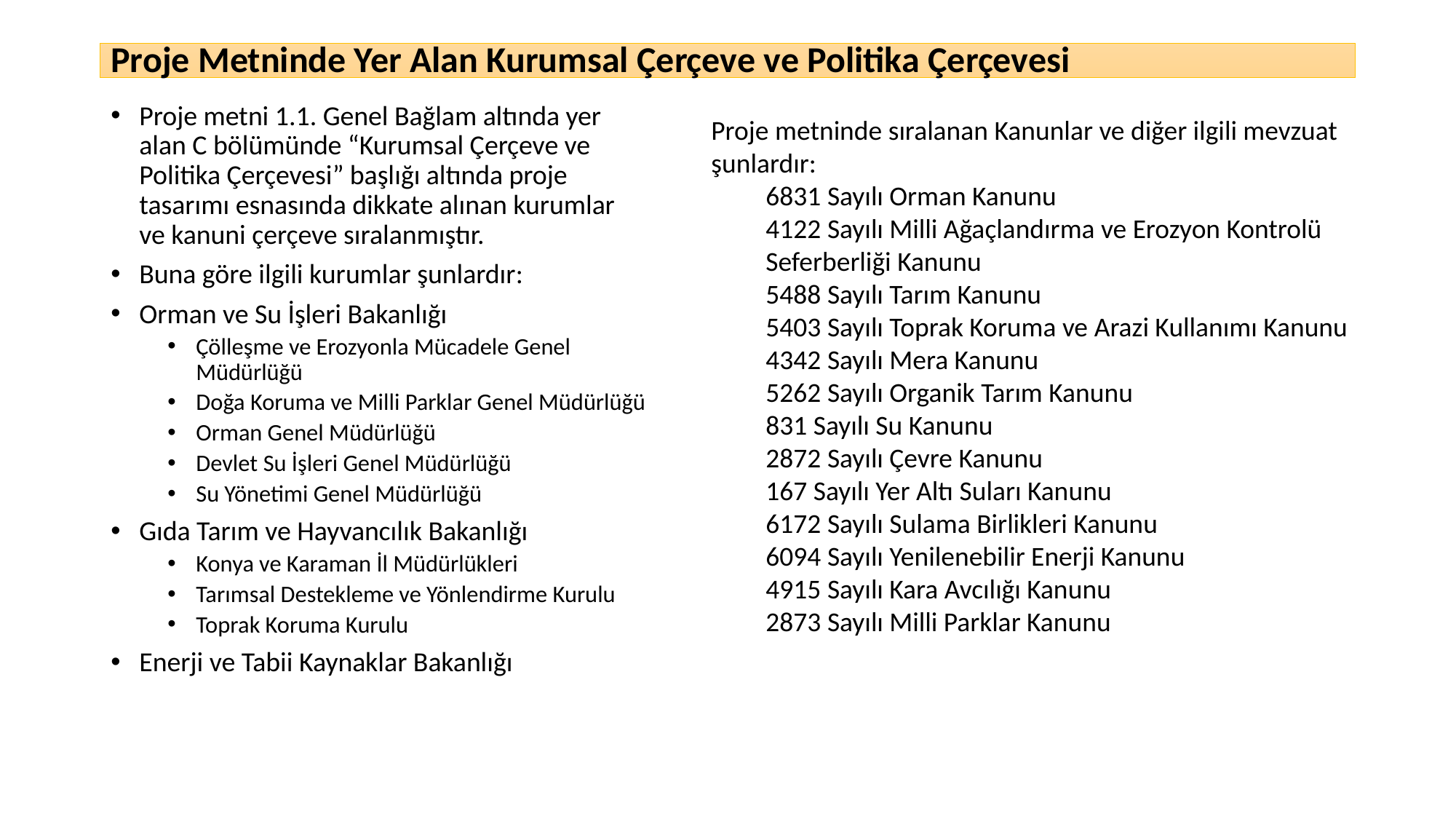

# Proje Metninde Yer Alan Kurumsal Çerçeve ve Politika Çerçevesi
Proje metni 1.1. Genel Bağlam altında yer alan C bölümünde “Kurumsal Çerçeve ve Politika Çerçevesi” başlığı altında proje tasarımı esnasında dikkate alınan kurumlar ve kanuni çerçeve sıralanmıştır.
Buna göre ilgili kurumlar şunlardır:
Orman ve Su İşleri Bakanlığı
Çölleşme ve Erozyonla Mücadele Genel Müdürlüğü
Doğa Koruma ve Milli Parklar Genel Müdürlüğü
Orman Genel Müdürlüğü
Devlet Su İşleri Genel Müdürlüğü
Su Yönetimi Genel Müdürlüğü
Gıda Tarım ve Hayvancılık Bakanlığı
Konya ve Karaman İl Müdürlükleri
Tarımsal Destekleme ve Yönlendirme Kurulu
Toprak Koruma Kurulu
Enerji ve Tabii Kaynaklar Bakanlığı

Proje metninde sıralanan Kanunlar ve diğer ilgili mevzuat şunlardır:
6831 Sayılı Orman Kanunu
4122 Sayılı Milli Ağaçlandırma ve Erozyon Kontrolü Seferberliği Kanunu
5488 Sayılı Tarım Kanunu
5403 Sayılı Toprak Koruma ve Arazi Kullanımı Kanunu
4342 Sayılı Mera Kanunu
5262 Sayılı Organik Tarım Kanunu
831 Sayılı Su Kanunu
2872 Sayılı Çevre Kanunu
167 Sayılı Yer Altı Suları Kanunu
6172 Sayılı Sulama Birlikleri Kanunu
6094 Sayılı Yenilenebilir Enerji Kanunu
4915 Sayılı Kara Avcılığı Kanunu
2873 Sayılı Milli Parklar Kanunu